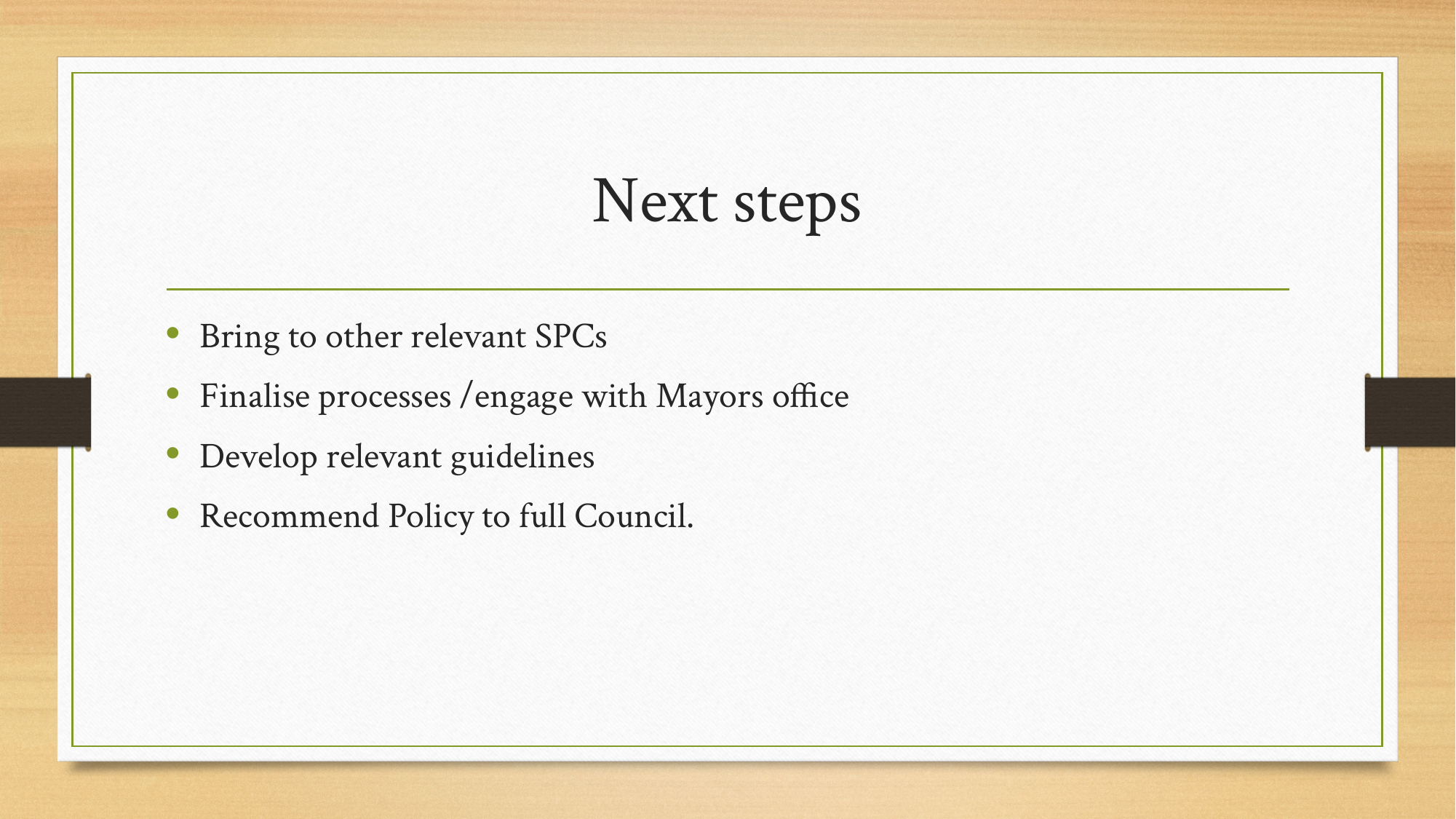

# Next steps
Bring to other relevant SPCs
Finalise processes /engage with Mayors office
Develop relevant guidelines
Recommend Policy to full Council.